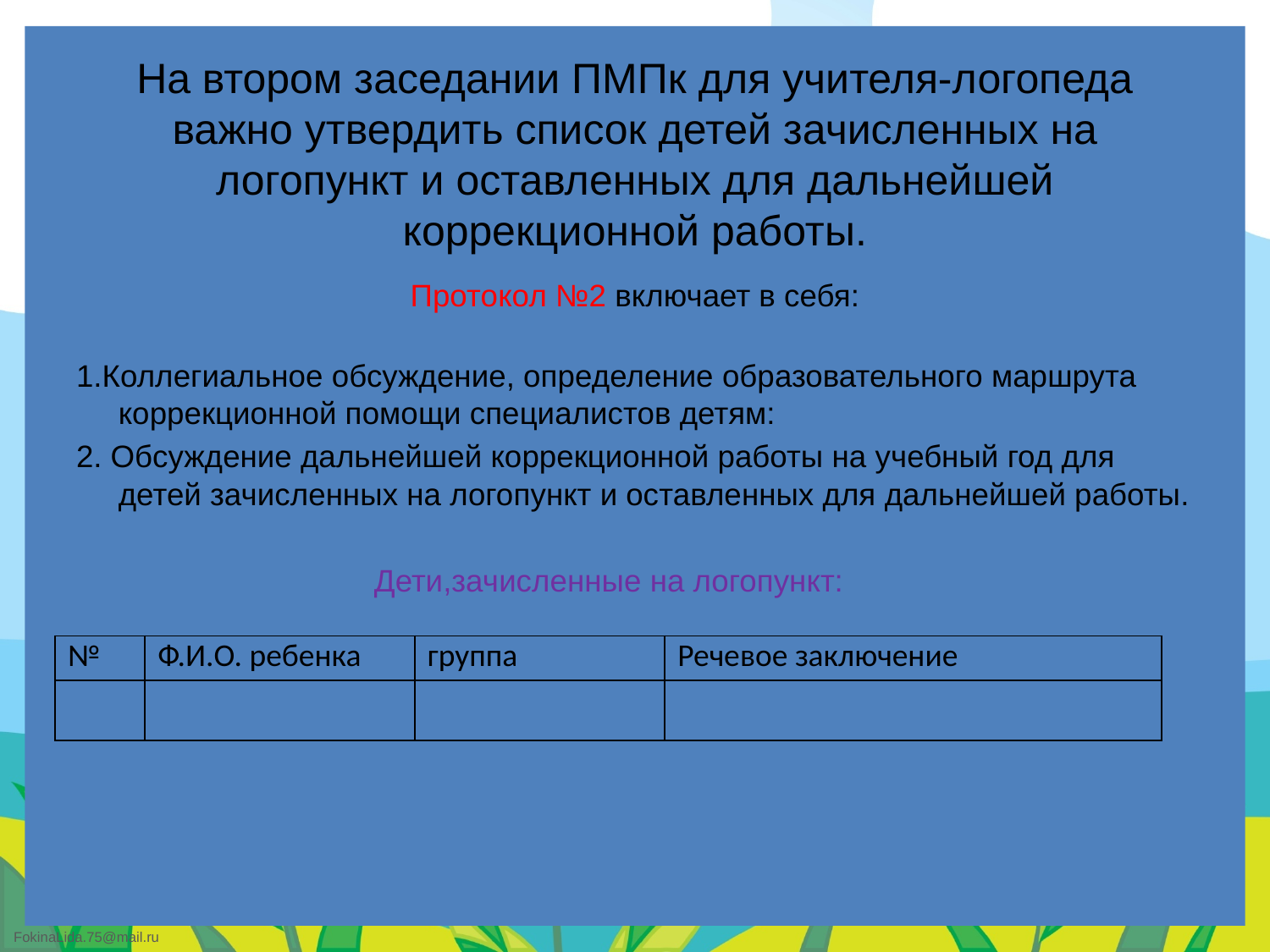

# На втором заседании ПМПк для учителя-логопеда важно утвердить список детей зачисленных на логопункт и оставленных для дальнейшей коррекционной работы.

Протокол №2 включает в себя:

1.Коллегиальное обсуждение, определение образовательного маршрута коррекционной помощи специалистов детям:
2. Обсуждение дальнейшей коррекционной работы на учебный год для детей зачисленных на логопункт и оставленных для дальнейшей работы.

Дети,зачисленные на логопункт:

| № | Ф.И.О. ребенка | группа | Речевое заключение |
| --- | --- | --- | --- |
|  |  |  |  |